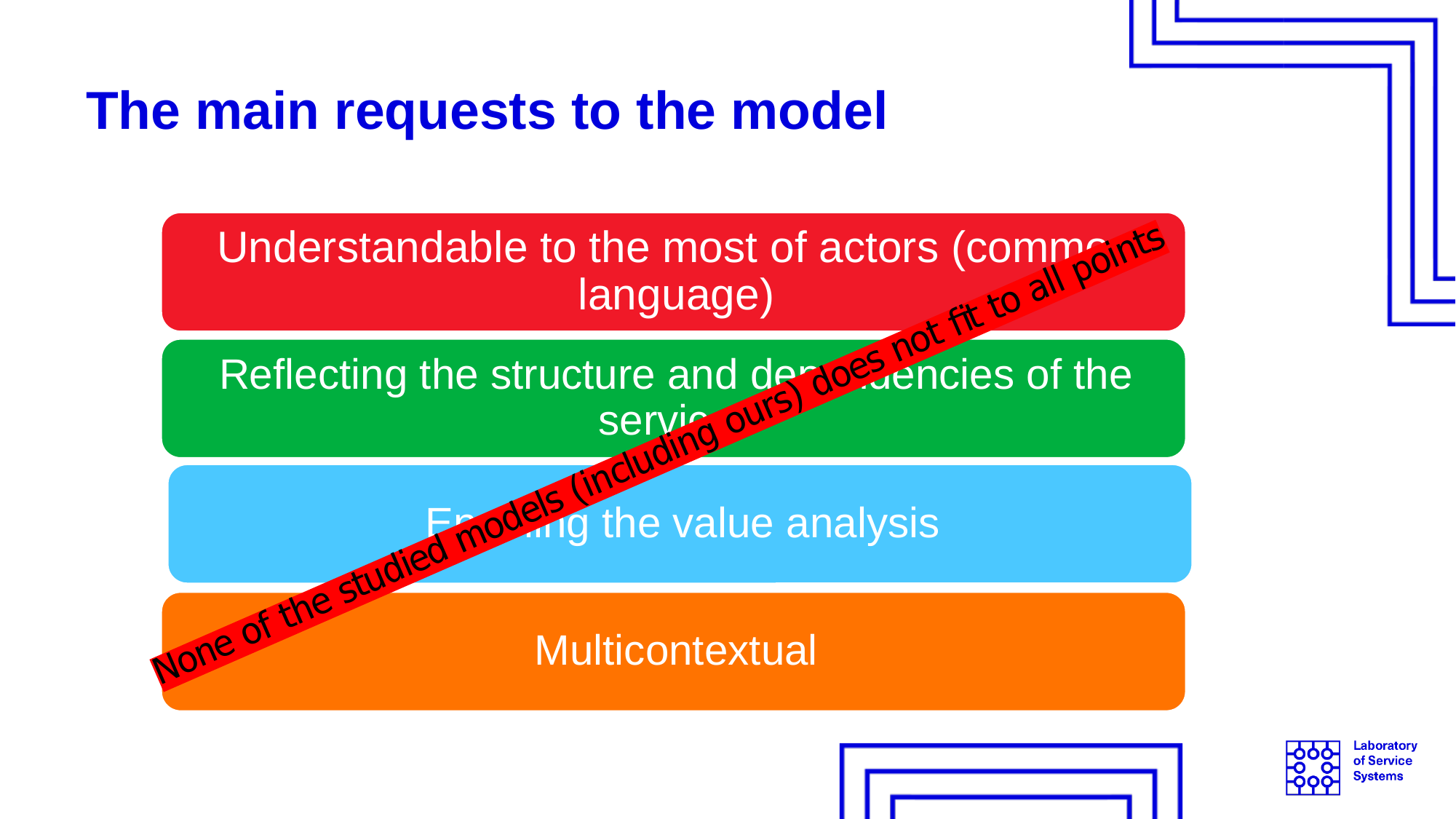

# The main requests to the model
Understandable to the most of actors (common language)
Reflecting the structure and dependencies of the services
Enabling the value analysis
Multicontextual
None of the studied models (including ours) does not fit to all points